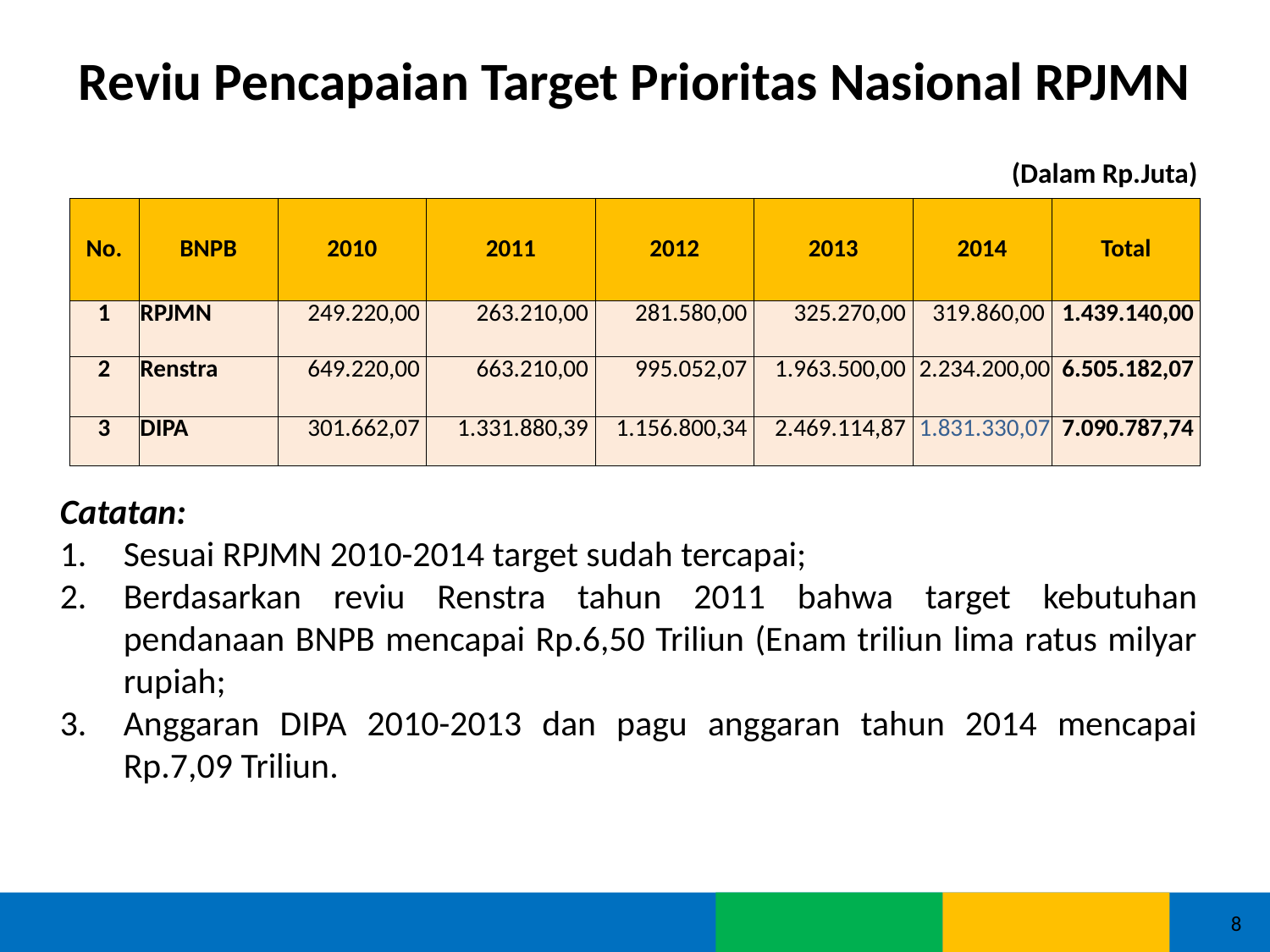

# Reviu Pencapaian Target Prioritas Nasional RPJMN
(Dalam Rp.Juta)
| No. | BNPB | 2010 | 2011 | 2012 | 2013 | 2014 | Total |
| --- | --- | --- | --- | --- | --- | --- | --- |
| 1 | RPJMN | 249.220,00 | 263.210,00 | 281.580,00 | 325.270,00 | 319.860,00 | 1.439.140,00 |
| 2 | Renstra | 649.220,00 | 663.210,00 | 995.052,07 | 1.963.500,00 | 2.234.200,00 | 6.505.182,07 |
| 3 | DIPA | 301.662,07 | 1.331.880,39 | 1.156.800,34 | 2.469.114,87 | 1.831.330,07 | 7.090.787,74 |
Catatan:
Sesuai RPJMN 2010-2014 target sudah tercapai;
Berdasarkan reviu Renstra tahun 2011 bahwa target kebutuhan pendanaan BNPB mencapai Rp.6,50 Triliun (Enam triliun lima ratus milyar rupiah;
Anggaran DIPA 2010-2013 dan pagu anggaran tahun 2014 mencapai Rp.7,09 Triliun.

8